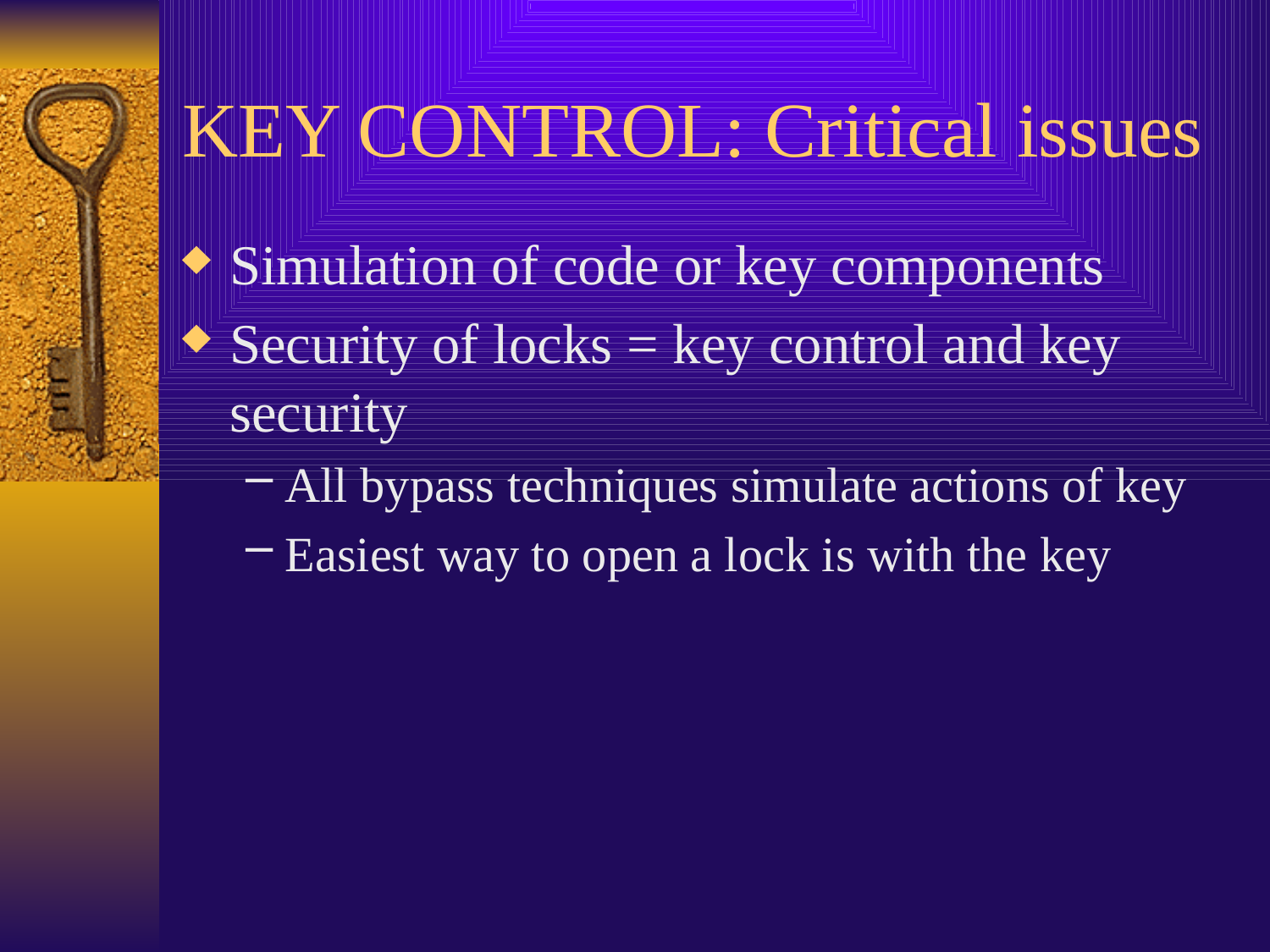

# KEY CONTROL: Critical issues
Simulation of code or key components
Security of locks = key control and key security
All bypass techniques simulate actions of key
Easiest way to open a lock is with the key